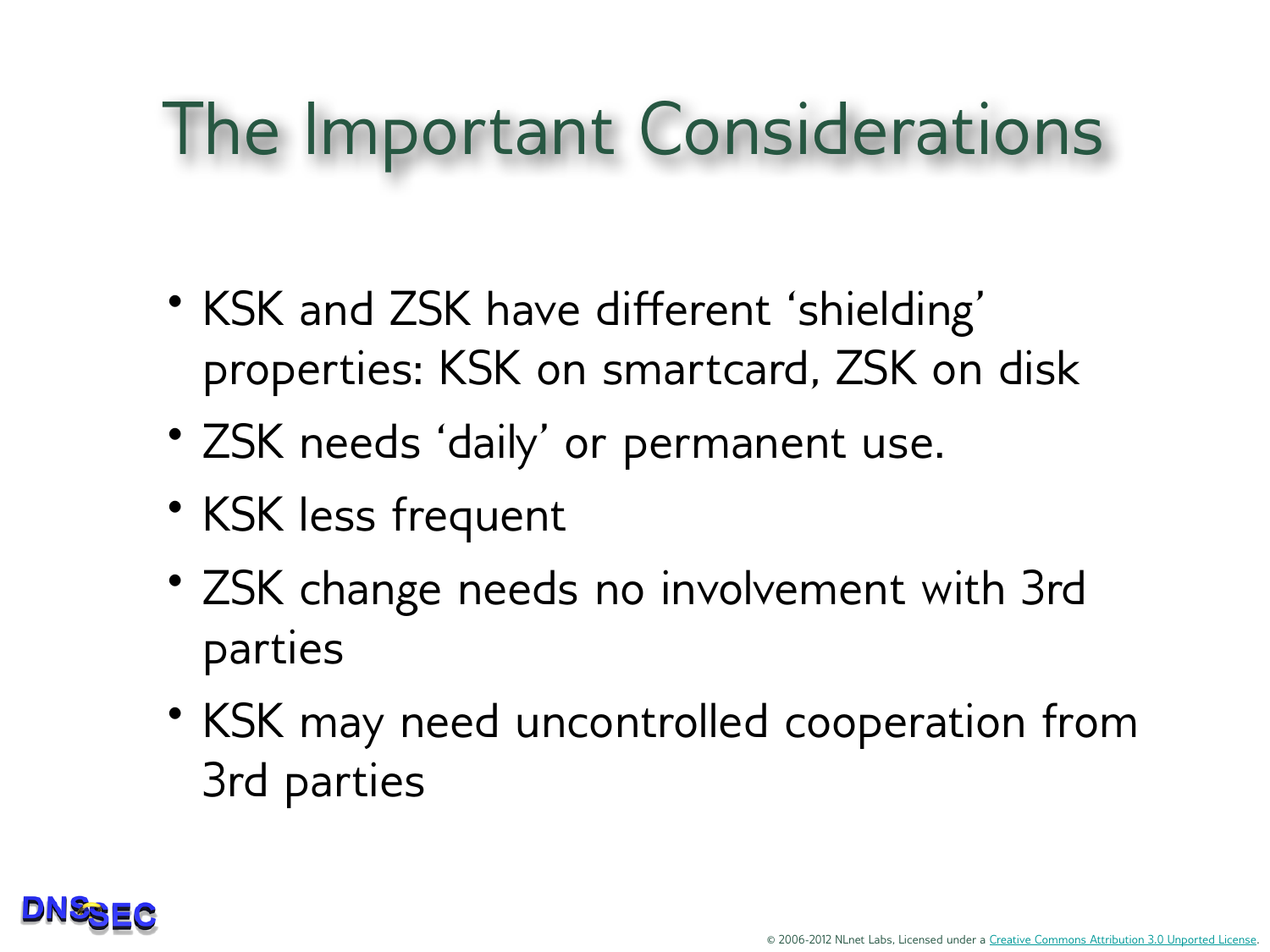

# The Important Considerations
KSK and ZSK have different ‘shielding’ properties: KSK on smartcard, ZSK on disk
ZSK needs ‘daily’ or permanent use.
KSK less frequent
ZSK change needs no involvement with 3rd parties
KSK may need uncontrolled cooperation from 3rd parties